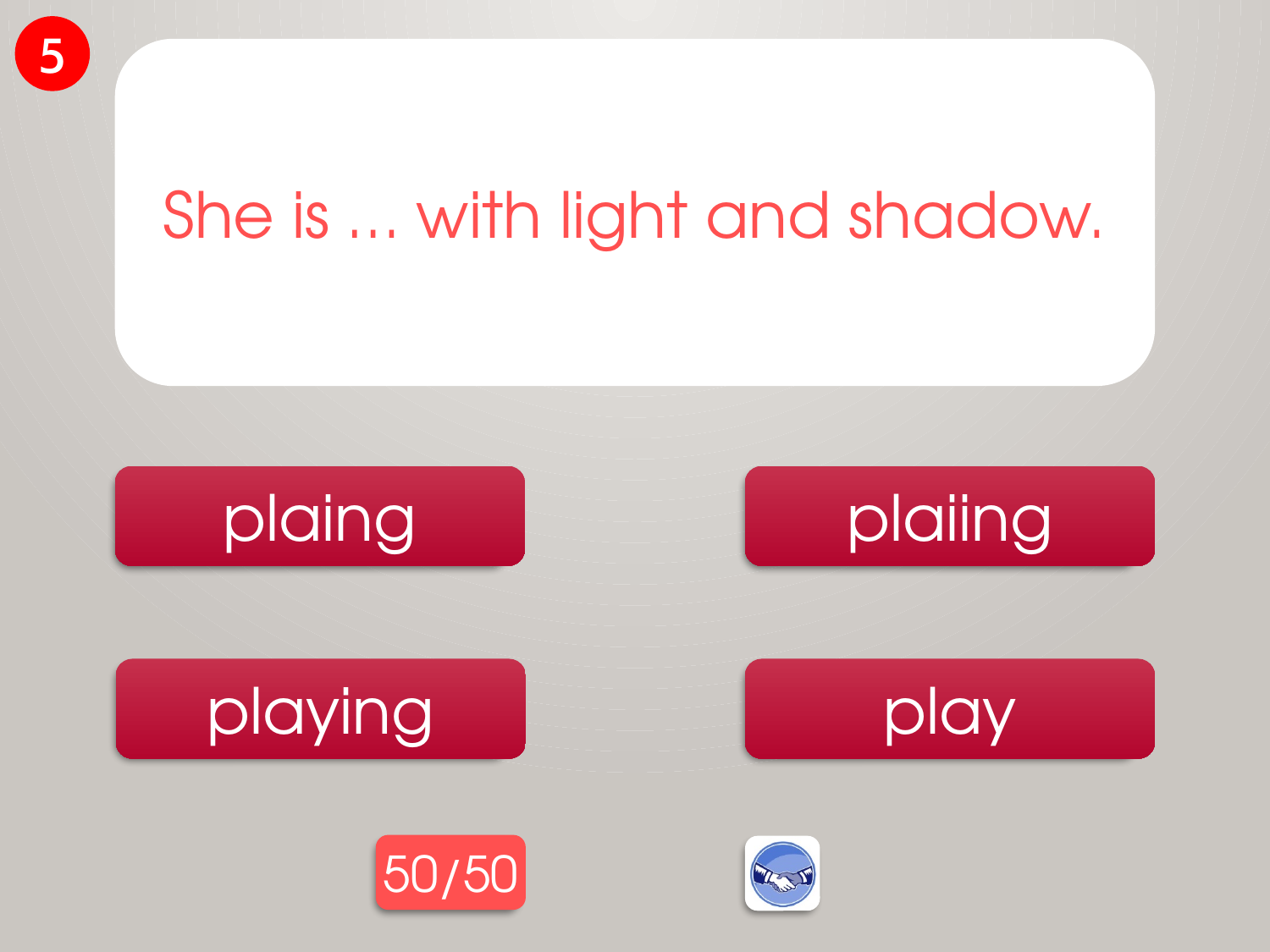

5
She is … with light and shadow.
plaing
plaiing
play
playing
50/50